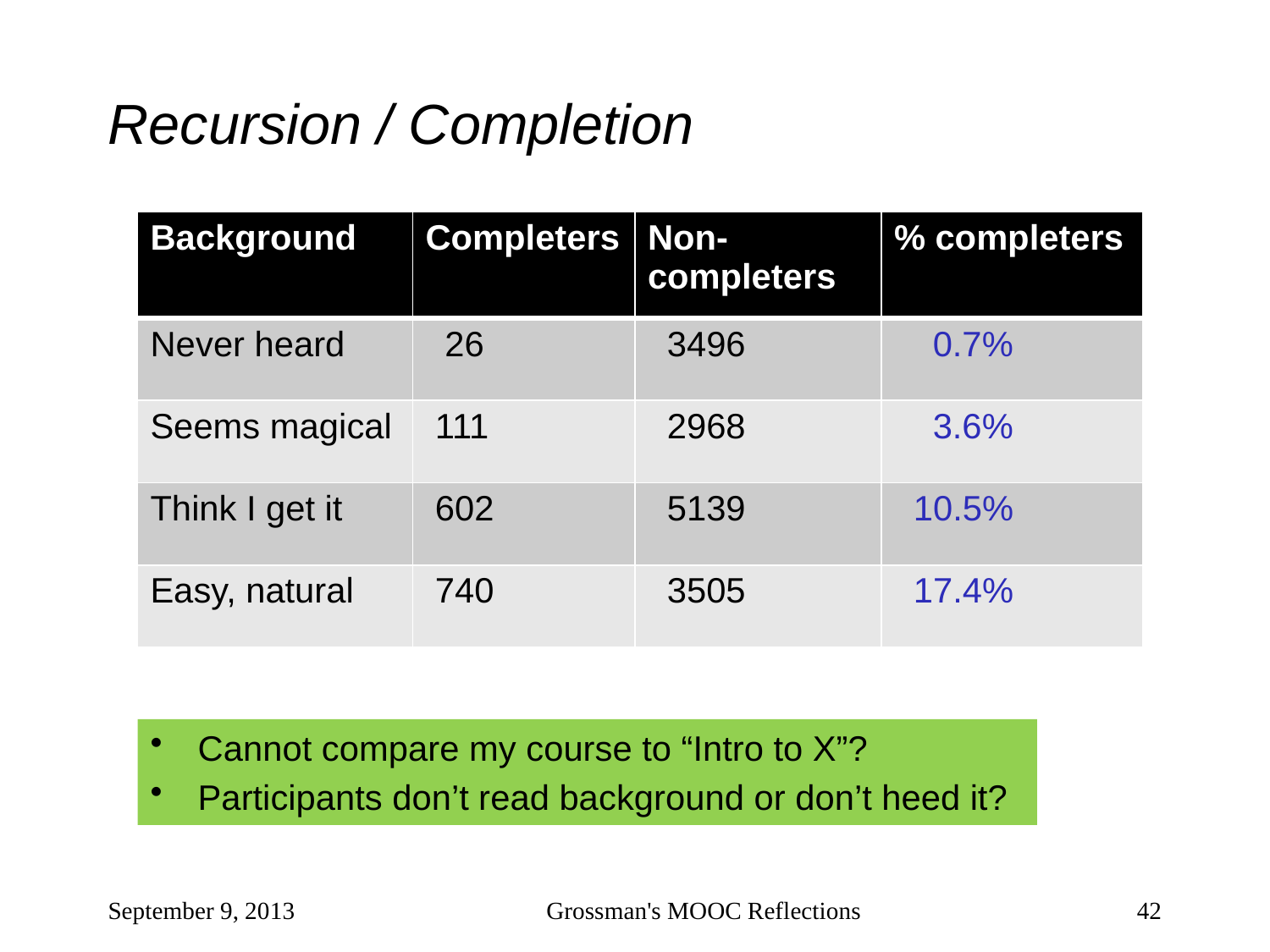

# Recursion / Completion
| Background | Completers | Non- completers | % completers |
| --- | --- | --- | --- |
| Never heard | 26 | 3496 | 0.7% |
| Seems magical | 111 | 2968 | 3.6% |
| Think I get it | 602 | 5139 | 10.5% |
| Easy, natural | 740 | 3505 | 17.4% |
Cannot compare my course to “Intro to X”?
Participants don’t read background or don’t heed it?
September 9, 2013
Grossman's MOOC Reflections
42